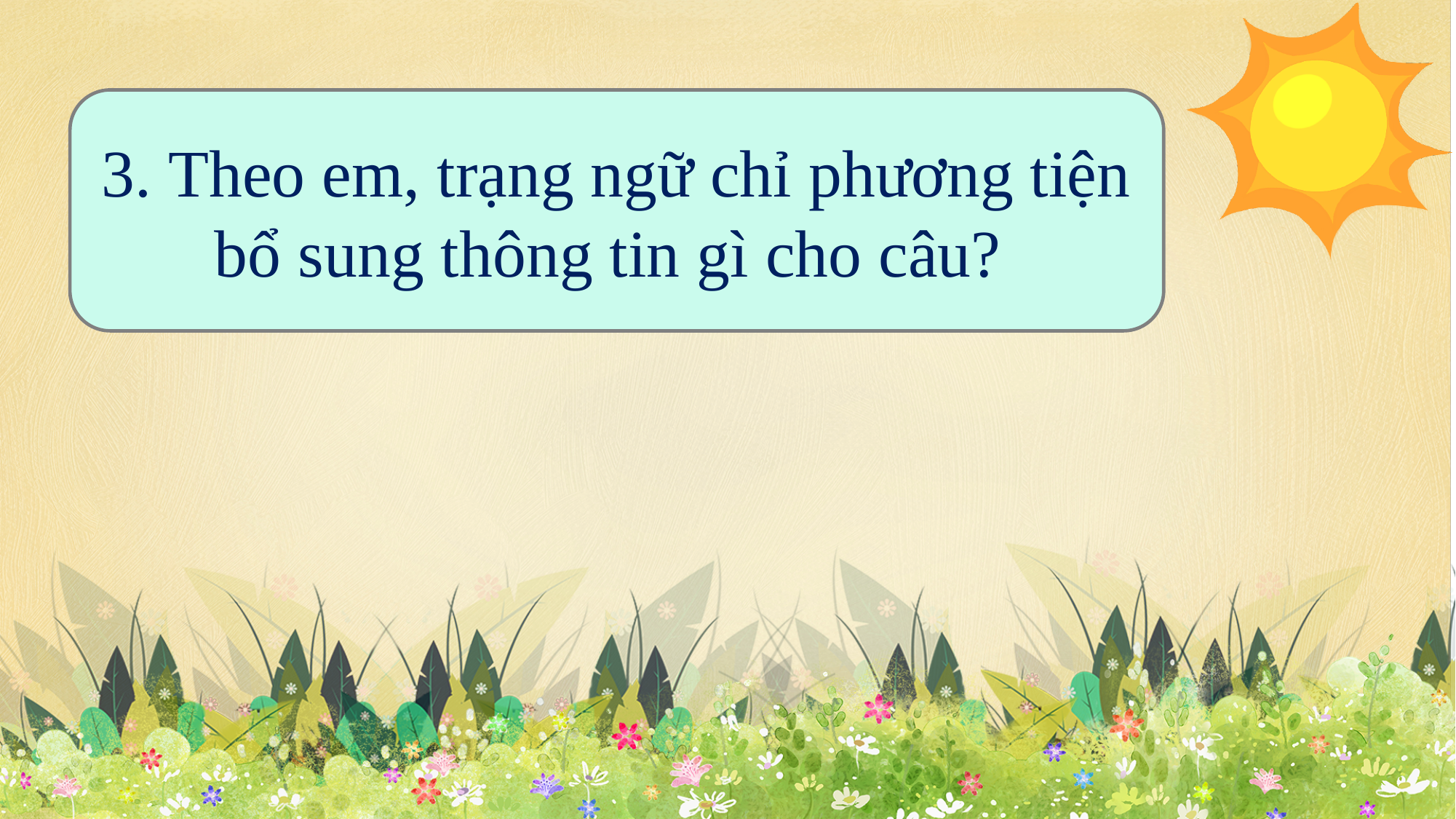

3. Theo em, trạng ngữ chỉ phương tiện bổ sung thông tin gì cho câu?